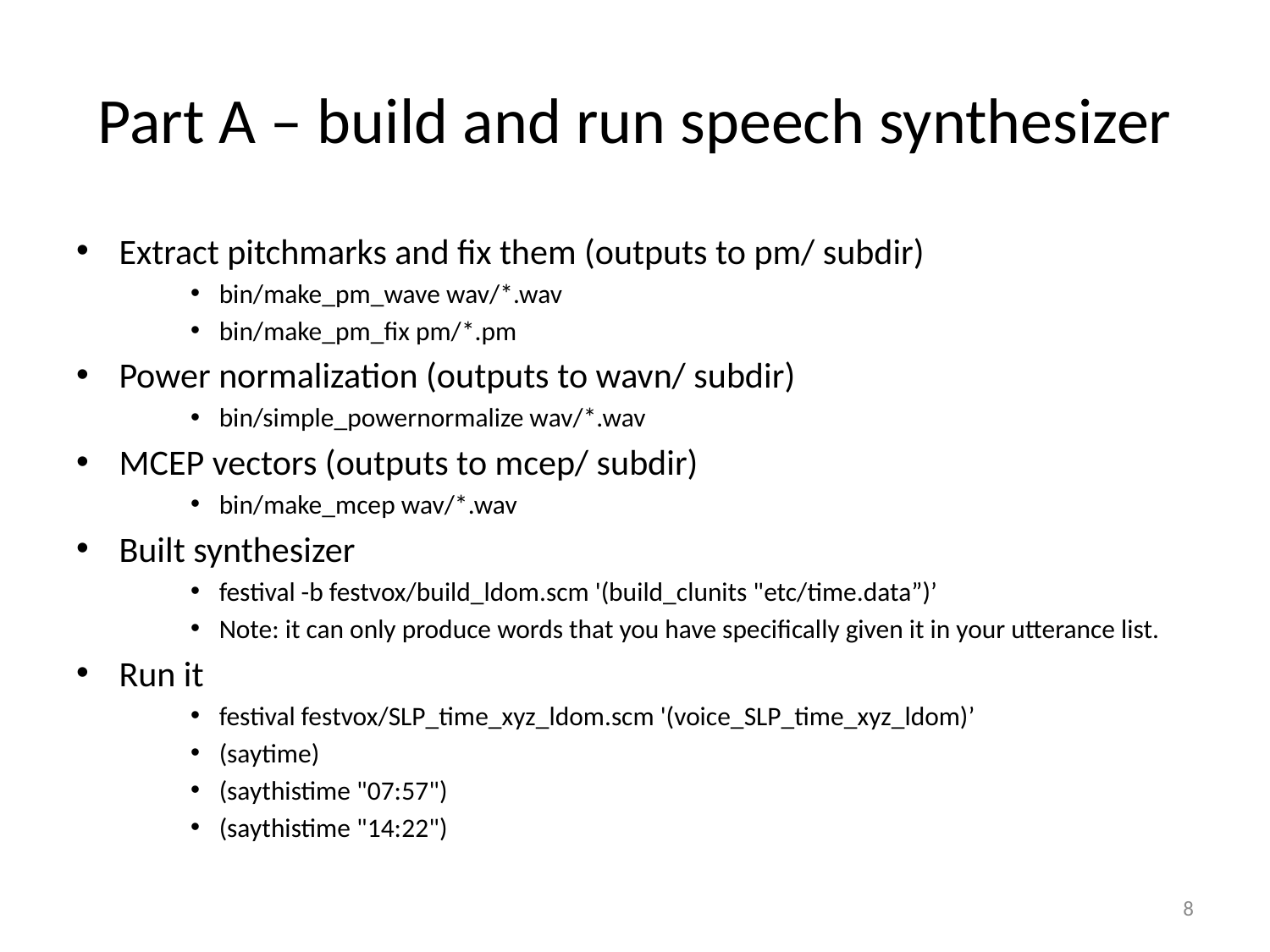

# Part A – build and run speech synthesizer
Extract pitchmarks and fix them (outputs to pm/ subdir)
bin/make_pm_wave wav/*.wav
bin/make_pm_fix pm/*.pm
Power normalization (outputs to wavn/ subdir)
bin/simple_powernormalize wav/*.wav
MCEP vectors (outputs to mcep/ subdir)
bin/make_mcep wav/*.wav
Built synthesizer
festival -b festvox/build_ldom.scm '(build_clunits "etc/time.data”)’
Note: it can only produce words that you have specifically given it in your utterance list.
Run it
festival festvox/SLP_time_xyz_ldom.scm '(voice_SLP_time_xyz_ldom)’
(saytime)
(saythistime "07:57")
(saythistime "14:22")

8